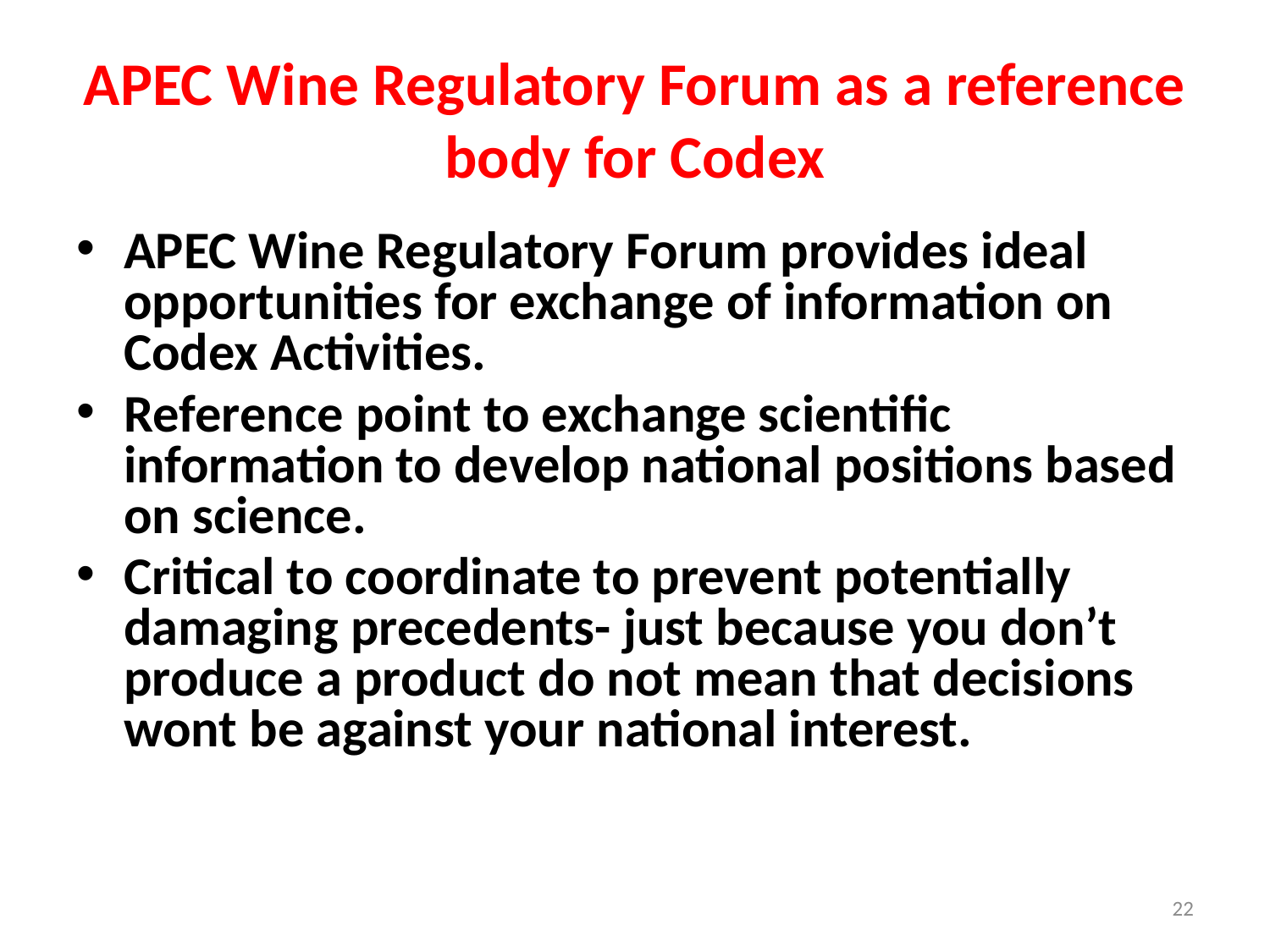

# APEC Wine Regulatory Forum as a reference body for Codex
APEC Wine Regulatory Forum provides ideal opportunities for exchange of information on Codex Activities.
Reference point to exchange scientific information to develop national positions based on science.
Critical to coordinate to prevent potentially damaging precedents- just because you don’t produce a product do not mean that decisions wont be against your national interest.

22